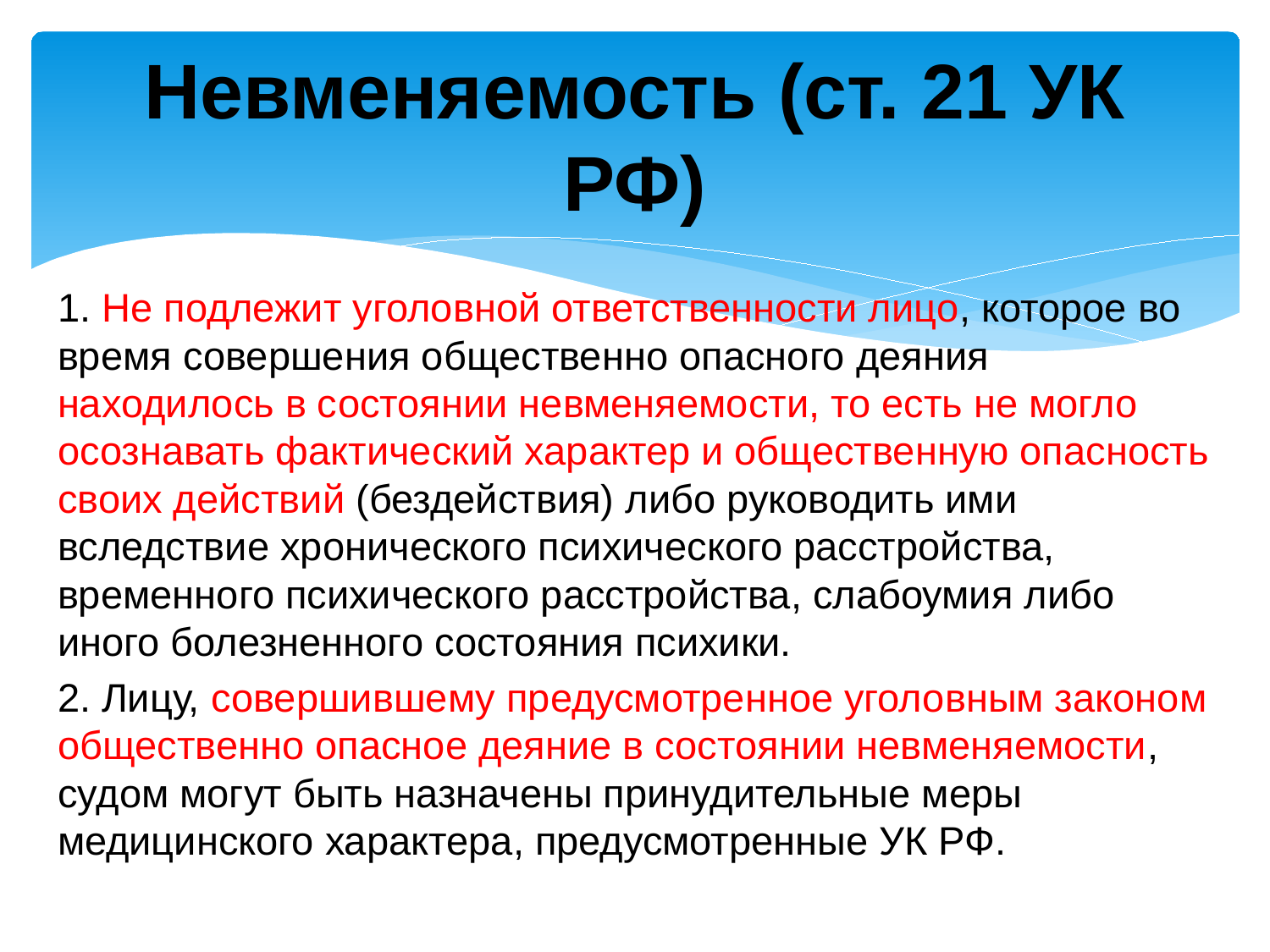

# Невменяемость (ст. 21 УК РФ)
1. Не подлежит уголовной ответственности лицо, которое во время совершения общественно опасного деяния находилось в состоянии невменяемости, то есть не могло осознавать фактический характер и общественную опасность своих действий (бездействия) либо руководить ими вследствие хронического психического расстройства, временного психического расстройства, слабоумия либо иного болезненного состояния психики.
2. Лицу, совершившему предусмотренное уголовным законом общественно опасное деяние в состоянии невменяемости, судом могут быть назначены принудительные меры медицинского характера, предусмотренные УК РФ.